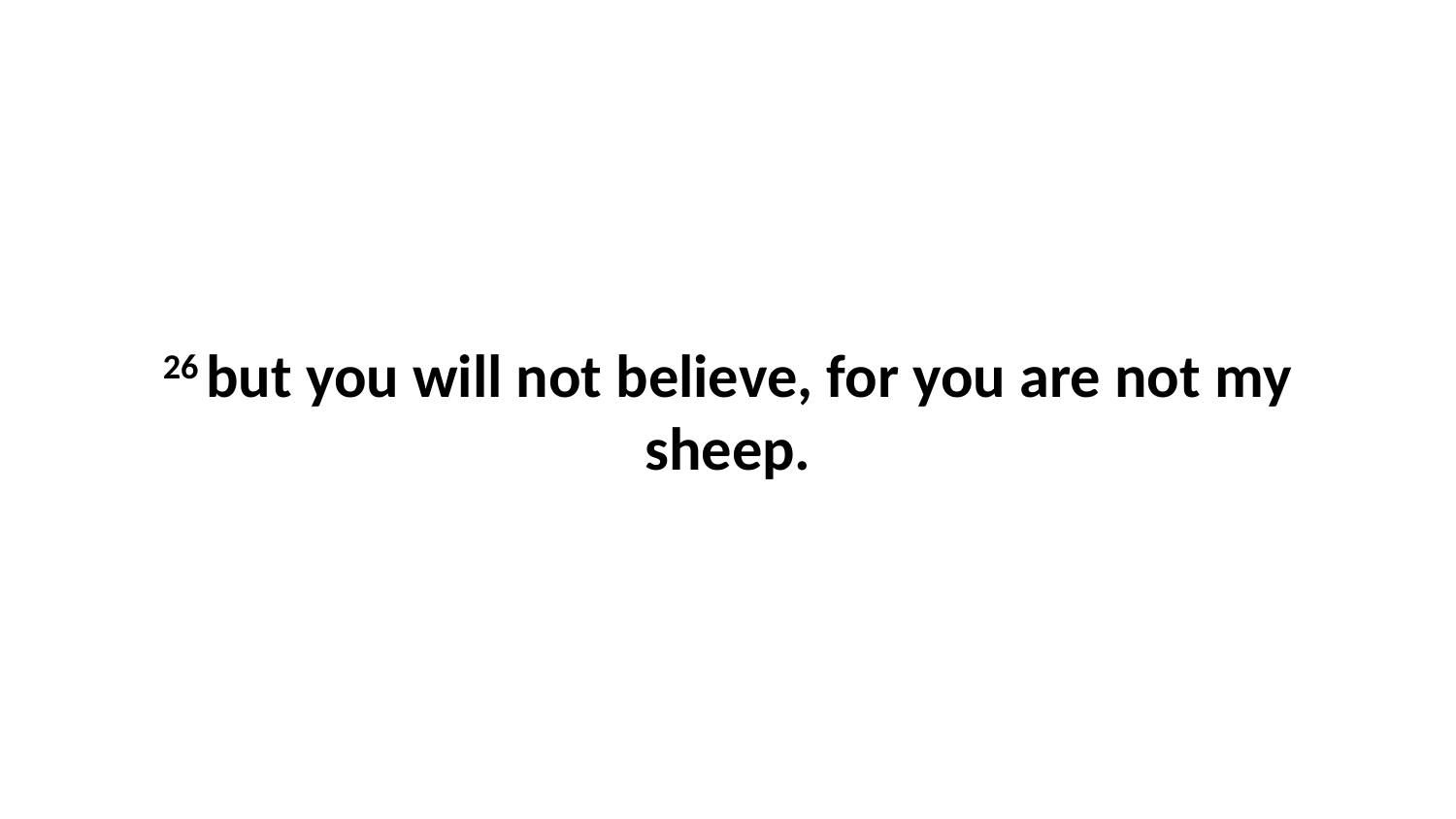

26 but you will not believe, for you are not my sheep.